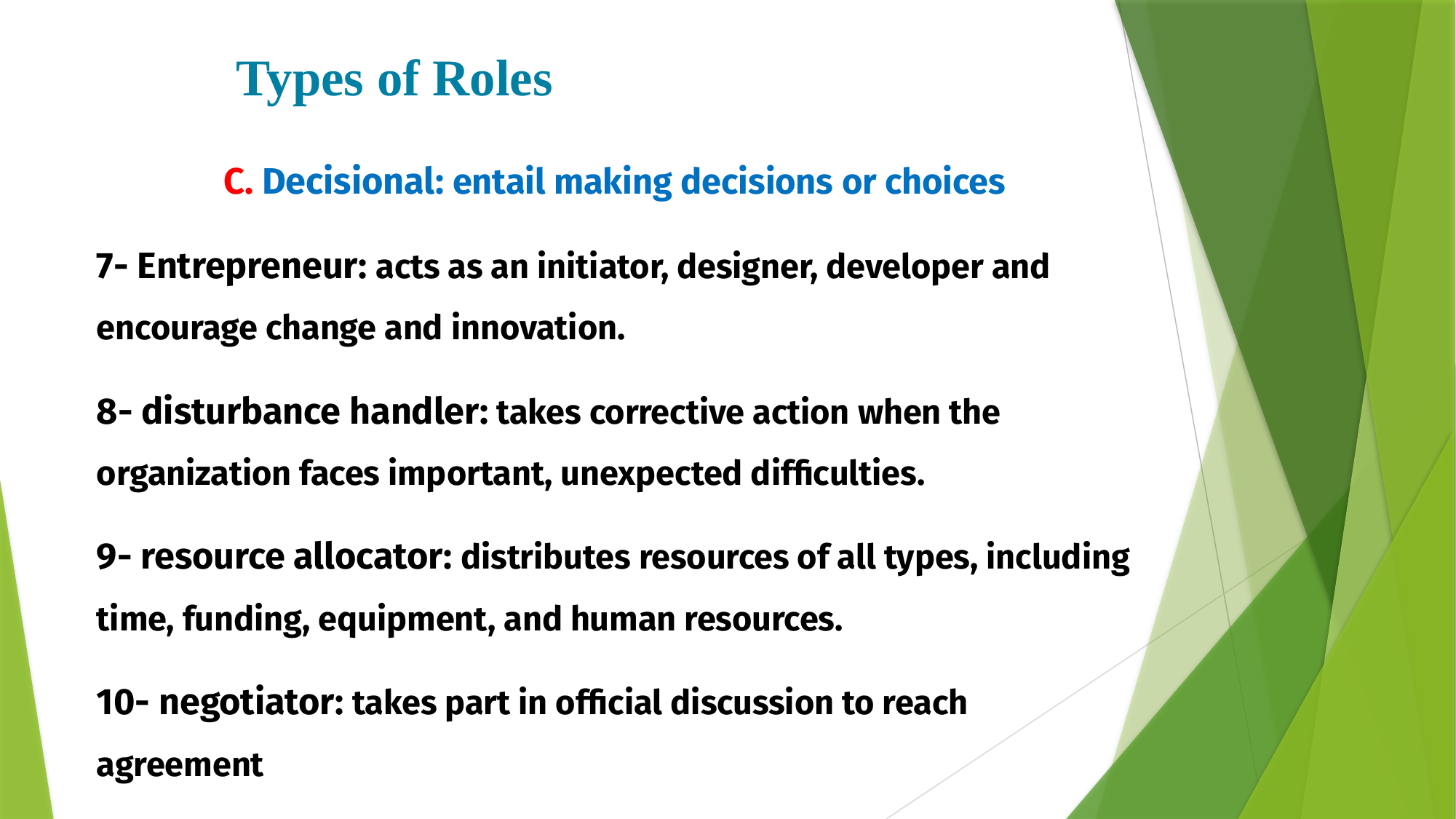

Types of Roles
C. Decisional: entail making decisions or choices
7- Entrepreneur: acts as an initiator, designer, developer and encourage change and innovation.
8- disturbance handler: takes corrective action when the organization faces important, unexpected difficulties.
9- resource allocator: distributes resources of all types, including time, funding, equipment, and human resources.
10- negotiator: takes part in official discussion to reach agreement